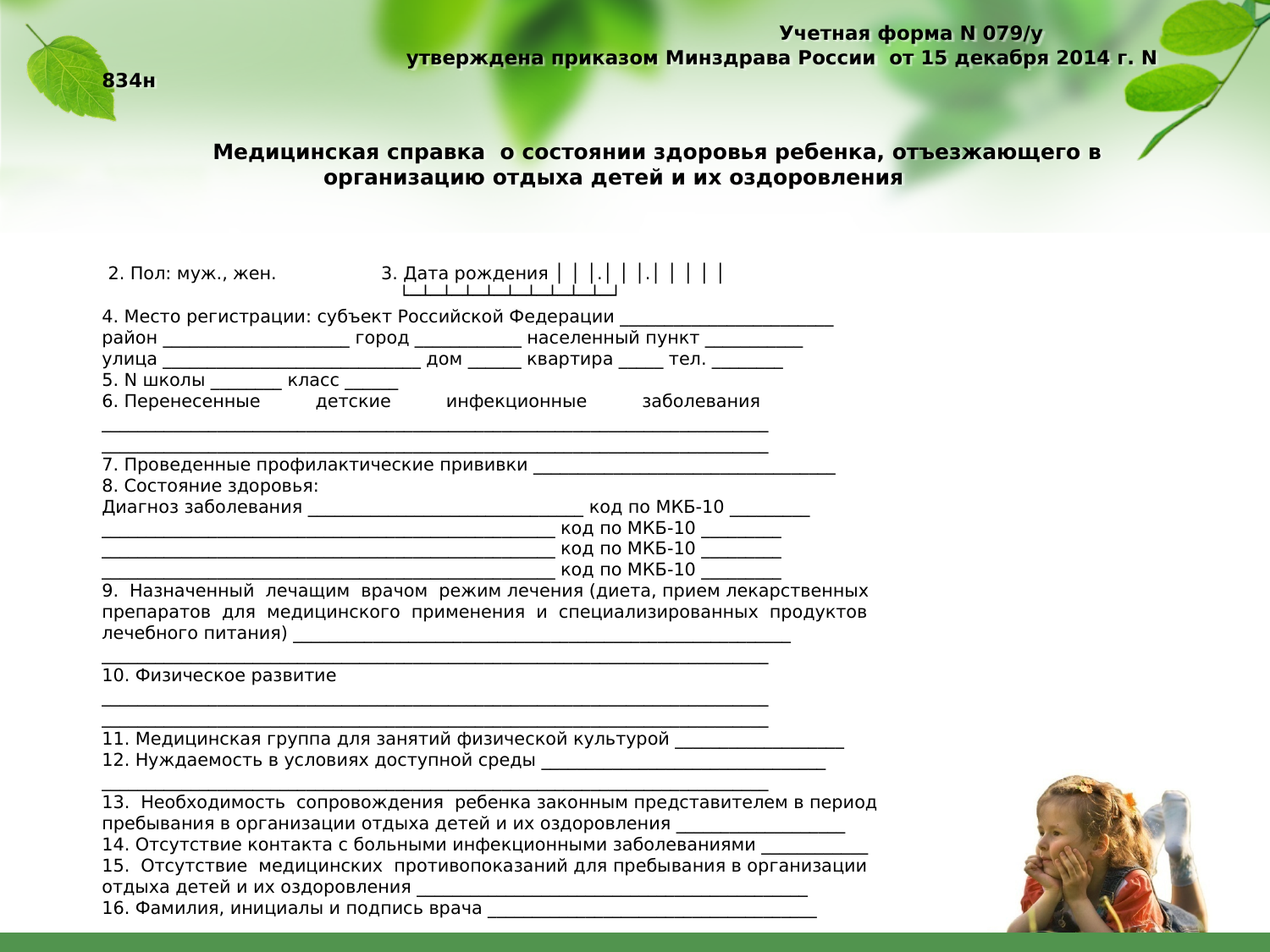

# Учетная форма N 079/у утверждена приказом Минздрава России  от 15 декабря 2014 г. N 834н   Медицинская справка  о состоянии здоровья ребенка, отъезжающего в организацию отдыха детей и их оздоровления 2. Пол: муж., жен.                   3. Дата рождения │ │ │.│ │ │.│ │ │ │ │ └─┴─┴─┴─┴─┴─┴─┴─┴─┴─┘ 4. Место регистрации: субъект Российской Федерации ________________________ район _____________________ город ____________ населенный пункт ___________ улица _____________________________ дом ______ квартира _____ тел. ________ 5. N школы ________ класс ______ 6. Перенесенные          детские          инфекционные          заболевания ___________________________________________________________________________ ___________________________________________________________________________ 7. Проведенные профилактические прививки __________________________________ 8. Состояние здоровья: Диагноз заболевания _______________________________ код по МКБ-10 _________ ___________________________________________________ код по МКБ-10 _________ ___________________________________________________ код по МКБ-10 _________ ___________________________________________________ код по МКБ-10 _________ 9.  Назначенный  лечащим  врачом  режим лечения (диета, прием лекарственных препаратов  для  медицинского  применения  и  специализированных  продуктов лечебного питания) ________________________________________________________ ___________________________________________________________________________ 10. Физическое развитие ___________________________________________________________________________ ___________________________________________________________________________ 11. Медицинская группа для занятий физической культурой ___________________ 12. Нуждаемость в условиях доступной среды ________________________________ ___________________________________________________________________________ 13.  Необходимость  сопровождения  ребенка законным представителем в период пребывания в организации отдыха детей и их оздоровления ___________________ 14. Отсутствие контакта с больными инфекционными заболеваниями ____________ 15.  Отсутствие  медицинских  противопоказаний для пребывания в организации отдыха детей и их оздоровления ____________________________________________ 16. Фамилия, инициалы и подпись врача _____________________________________